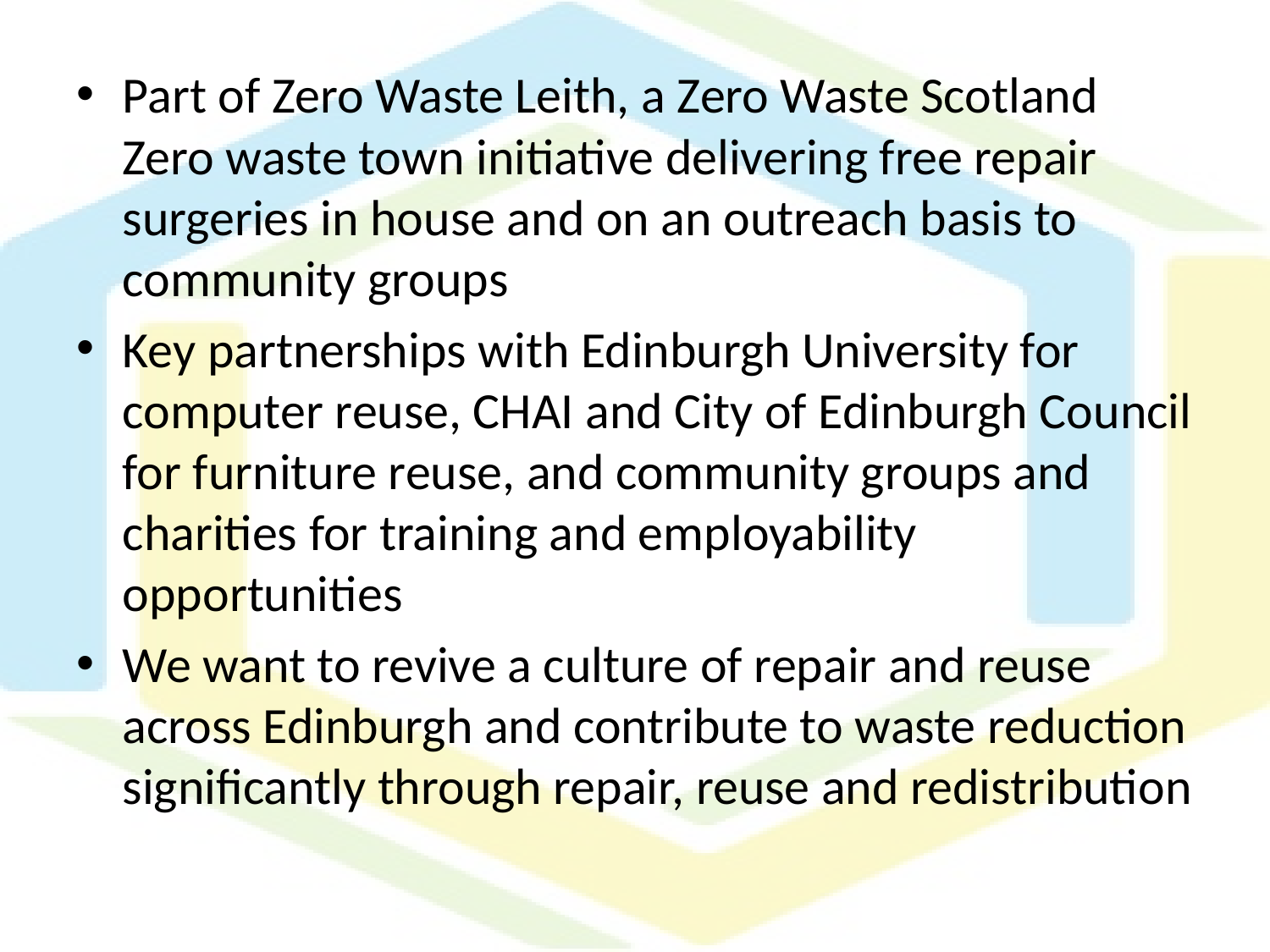

Part of Zero Waste Leith, a Zero Waste Scotland Zero waste town initiative delivering free repair surgeries in house and on an outreach basis to community groups
Key partnerships with Edinburgh University for computer reuse, CHAI and City of Edinburgh Council for furniture reuse, and community groups and charities for training and employability opportunities
We want to revive a culture of repair and reuse across Edinburgh and contribute to waste reduction significantly through repair, reuse and redistribution